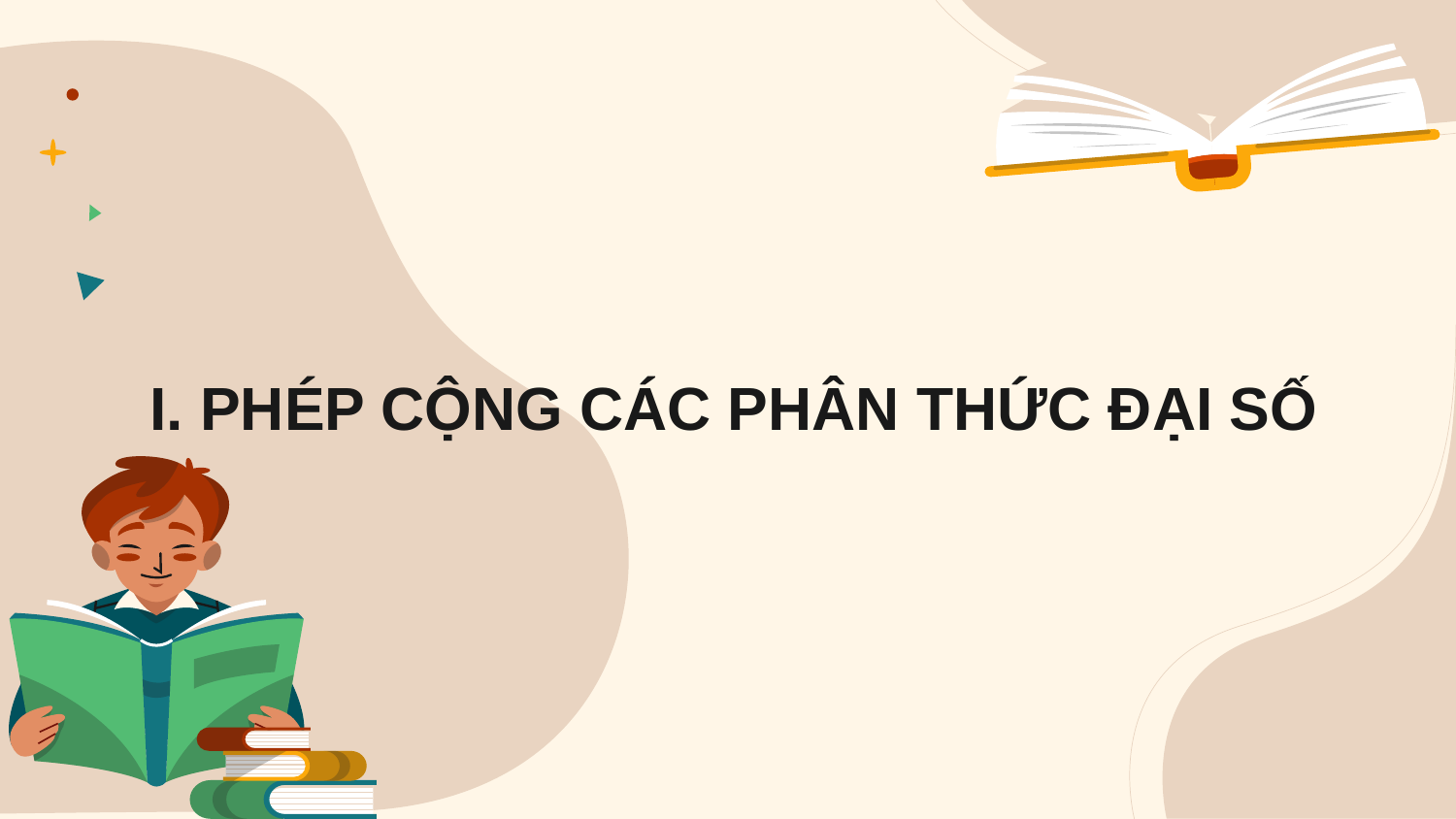

I. PHÉP CỘNG CÁC PHÂN THỨC ĐẠI SỐ